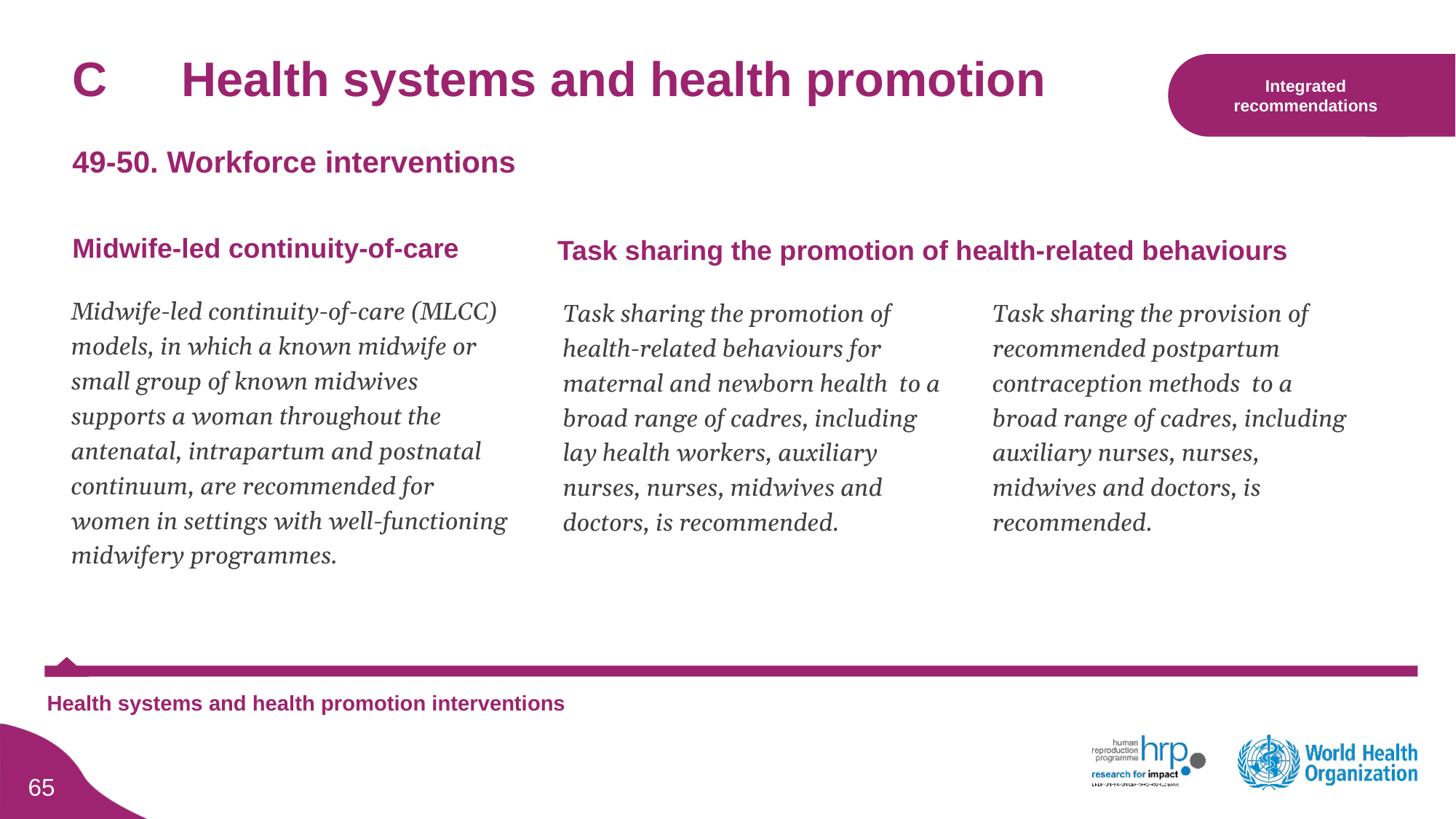

Integrated recommendations

# C	Health systems and health promotion
49-50. Workforce interventions
Midwife-led continuity-of-care
Task sharing the promotion of health-related behaviours
Task sharing the promotion of health-related behaviours for maternal and newborn health  to a broad range of cadres, including lay health workers, auxiliary nurses, nurses, midwives and doctors, is recommended.
Task sharing the provision of recommended postpartum contraception methods  to a broad range of cadres, including auxiliary nurses, nurses, midwives and doctors, is recommended.
Midwife-led continuity-of-care (MLCC) models, in which a known midwife or small group of known midwives supports a woman throughout the antenatal, intrapartum and postnatal continuum, are recommended for women in settings with well-functioning midwifery programmes.

Health systems and health promotion interventions
65